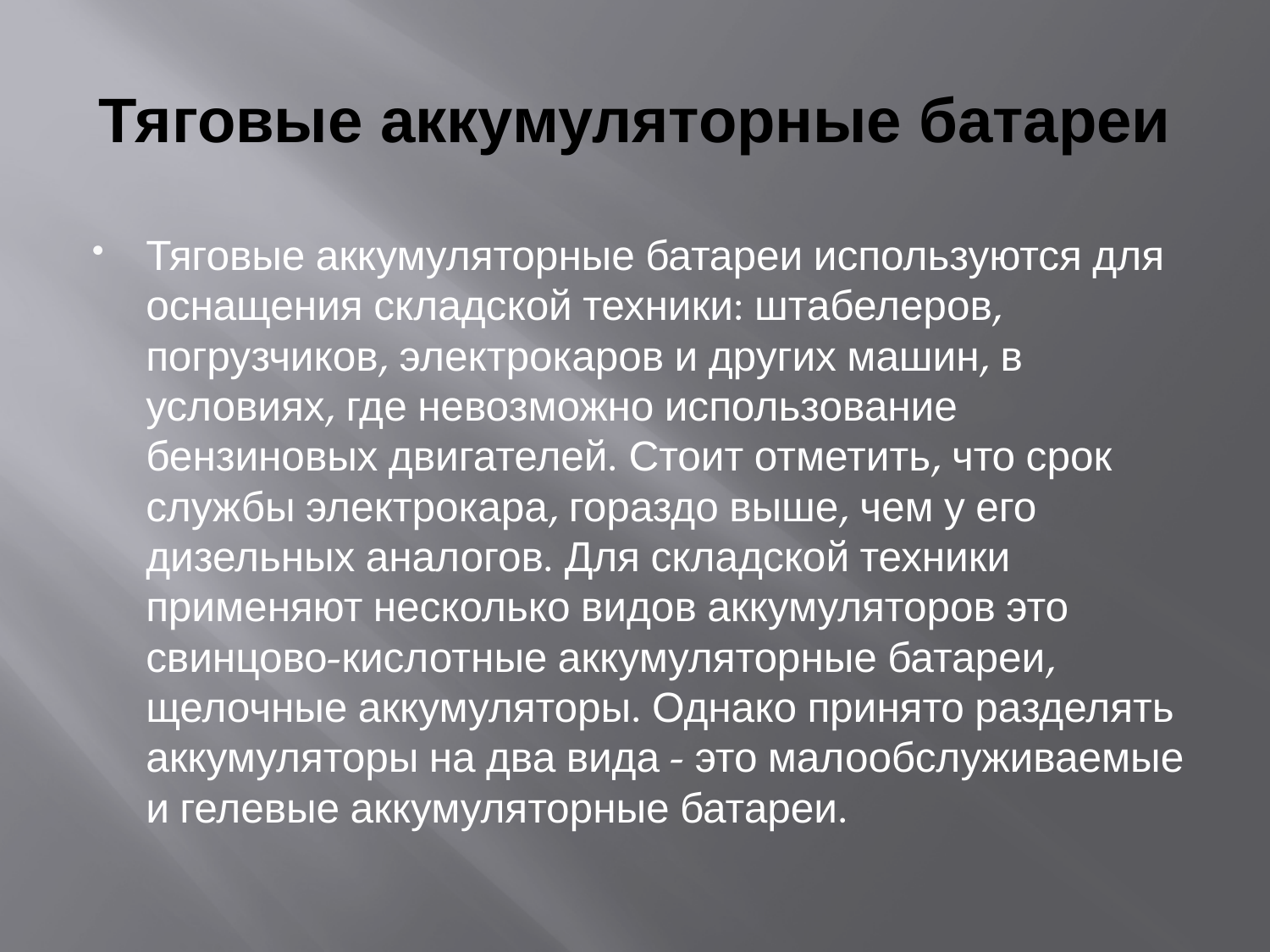

# Тяговые аккумуляторные батареи
Тяговые аккумуляторные батареи используются для оснащения складской техники: штабелеров, погрузчиков, электрокаров и других машин, в условиях, где невозможно использование бензиновых двигателей. Стоит отметить, что срок службы электрокара, гораздо выше, чем у его дизельных аналогов. Для складской техники применяют несколько видов аккумуляторов это свинцово-кислотные аккумуляторные батареи, щелочные аккумуляторы. Однако принято разделять аккумуляторы на два вида - это малообслуживаемые и гелевые аккумуляторные батареи.